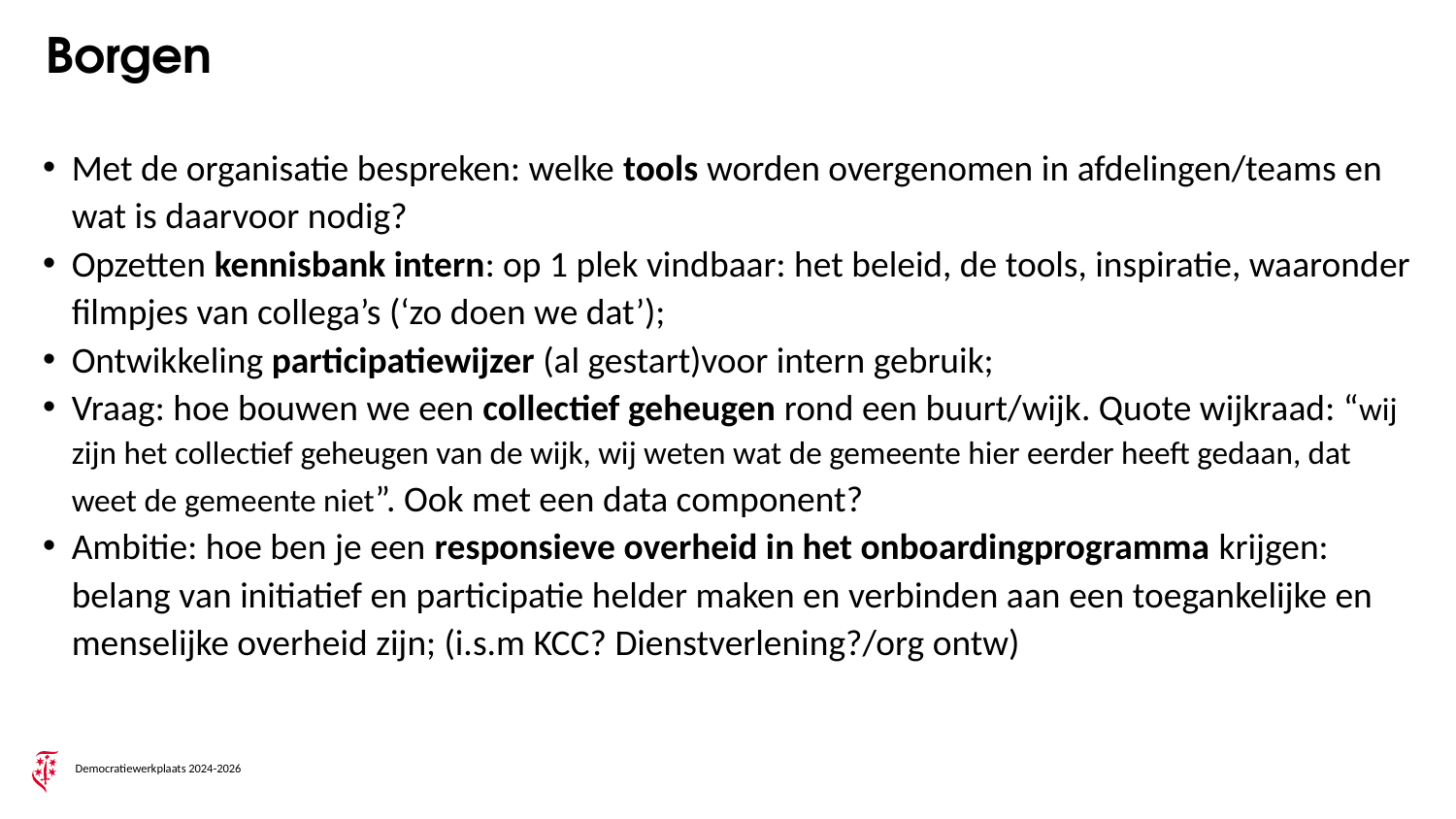

# Borgen
Met de organisatie bespreken: welke tools worden overgenomen in afdelingen/teams en wat is daarvoor nodig?
Opzetten kennisbank intern: op 1 plek vindbaar: het beleid, de tools, inspiratie, waaronder filmpjes van collega’s (‘zo doen we dat’);
Ontwikkeling participatiewijzer (al gestart)voor intern gebruik;
Vraag: hoe bouwen we een collectief geheugen rond een buurt/wijk. Quote wijkraad: “wij zijn het collectief geheugen van de wijk, wij weten wat de gemeente hier eerder heeft gedaan, dat weet de gemeente niet”. Ook met een data component?
Ambitie: hoe ben je een responsieve overheid in het onboardingprogramma krijgen: belang van initiatief en participatie helder maken en verbinden aan een toegankelijke en menselijke overheid zijn; (i.s.m KCC? Dienstverlening?/org ontw)

Democratiewerkplaats 2024-2026